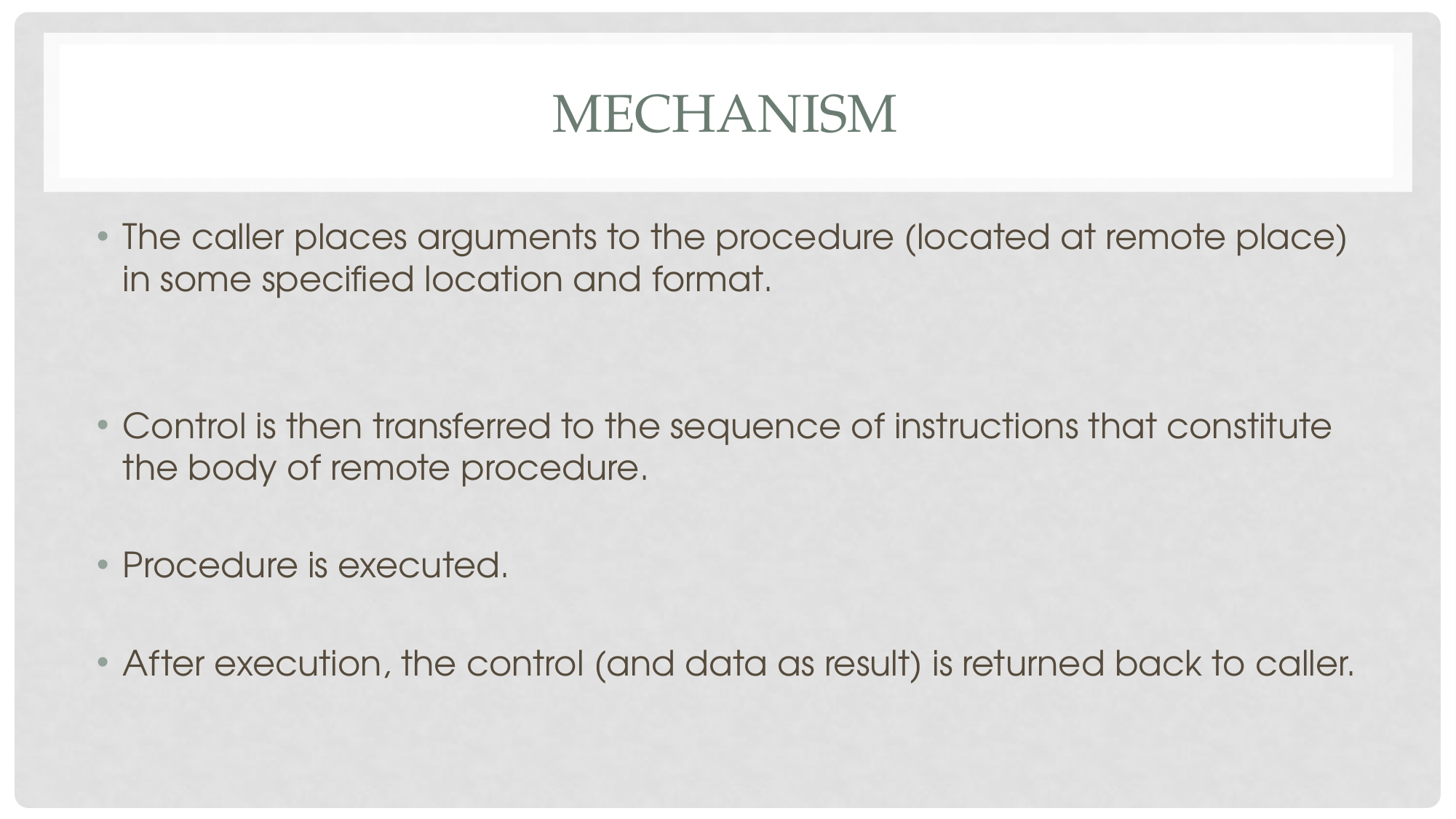

# Mechanism
The caller places arguments to the procedure (located at remote place) in some specified location and format.

Control is then transferred to the sequence of instructions that constitute the body of remote procedure.

Procedure is executed.

After execution, the control (and data as result) is returned back to caller.